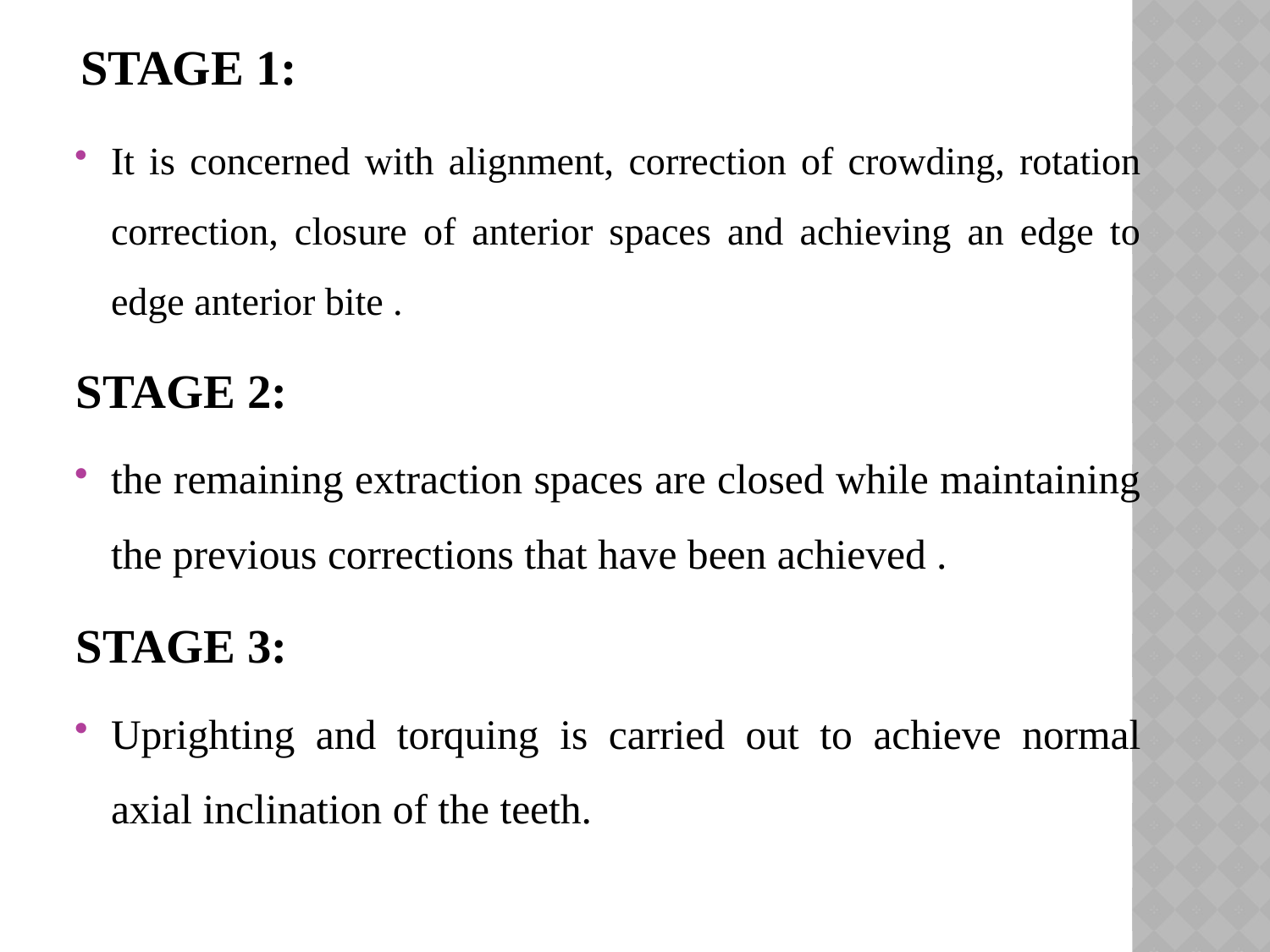

# Stage 1:
It is concerned with alignment, correction of crowding, rotation correction, closure of anterior spaces and achieving an edge to edge anterior bite .
STAGE 2:
the remaining extraction spaces are closed while maintaining the previous corrections that have been achieved .
STAGE 3:
Uprighting and torquing is carried out to achieve normal axial inclination of the teeth.